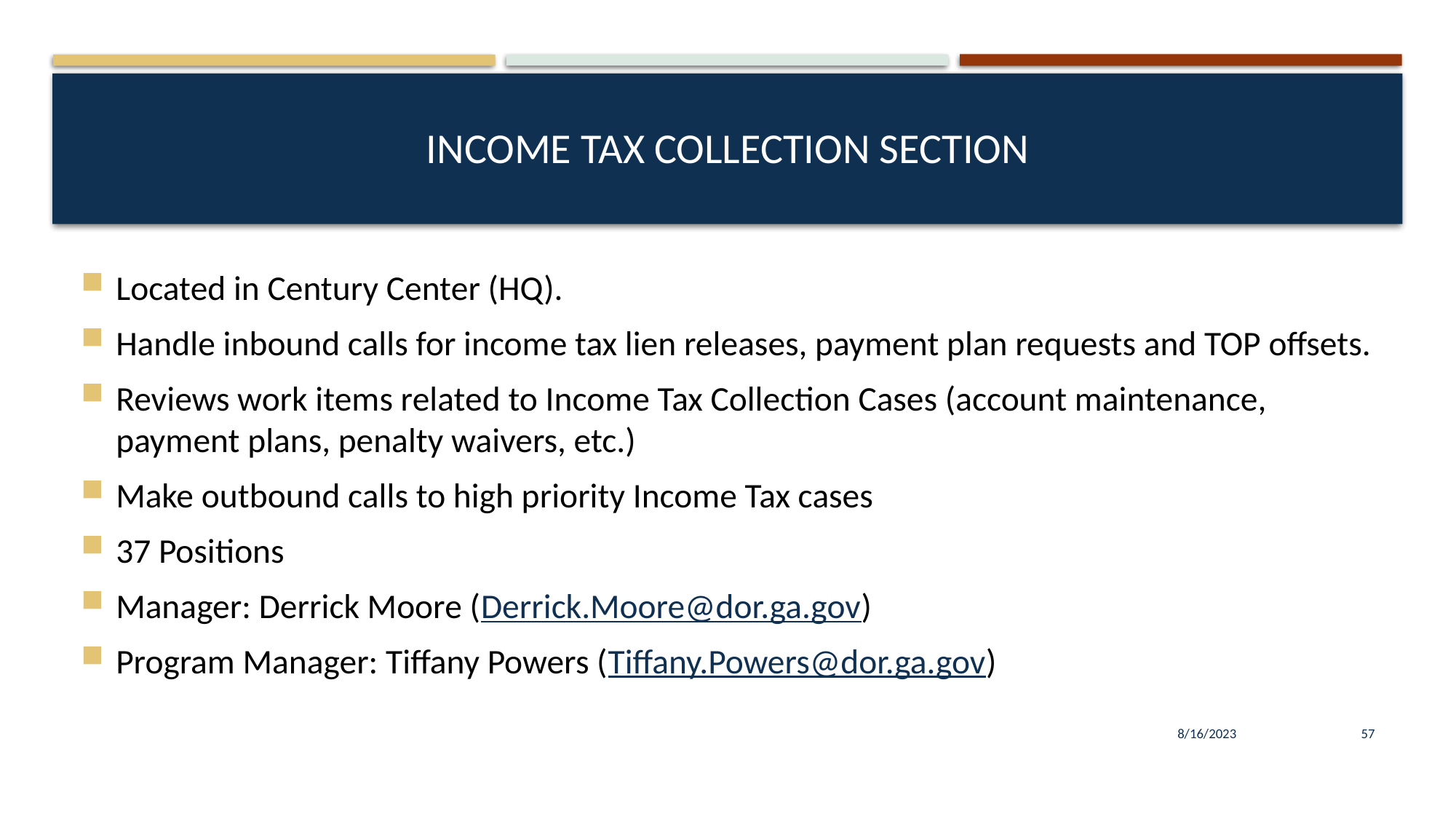

# Income tax collection section
Located in Century Center (HQ).
Handle inbound calls for income tax lien releases, payment plan requests and TOP offsets.
Reviews work items related to Income Tax Collection Cases (account maintenance, payment plans, penalty waivers, etc.)
Make outbound calls to high priority Income Tax cases
37 Positions
Manager: Derrick Moore (Derrick.Moore@dor.ga.gov)
Program Manager: Tiffany Powers (Tiffany.Powers@dor.ga.gov)

8/16/2023
57